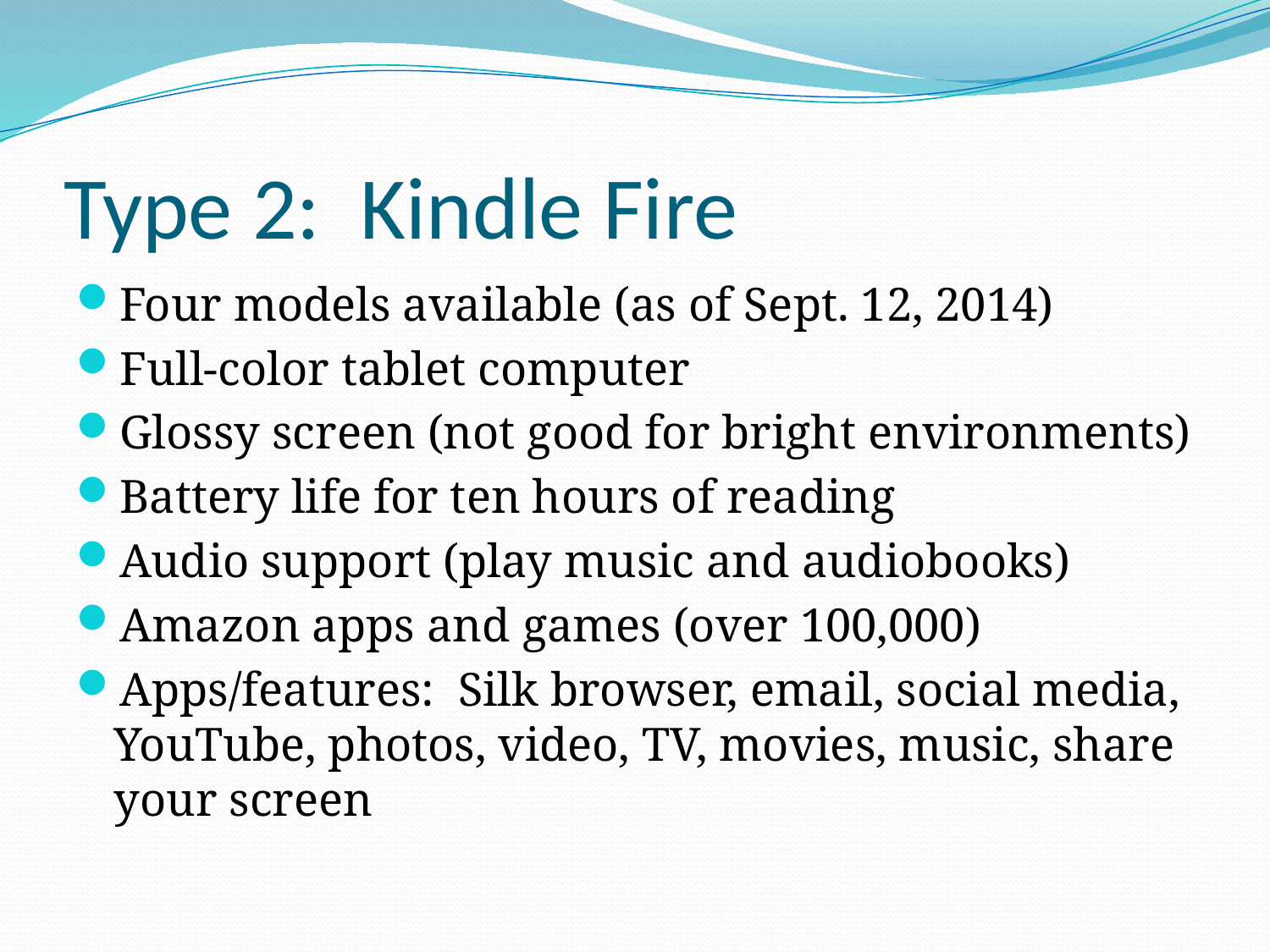

# Type 2:  Kindle Fire
Four models available (as of Sept. 12, 2014)
Full-color tablet computer
Glossy screen (not good for bright environments)
Battery life for ten hours of reading
Audio support (play music and audiobooks)
Amazon apps and games (over 100,000)
Apps/features:  Silk browser, email, social media, YouTube, photos, video, TV, movies, music, share your screen